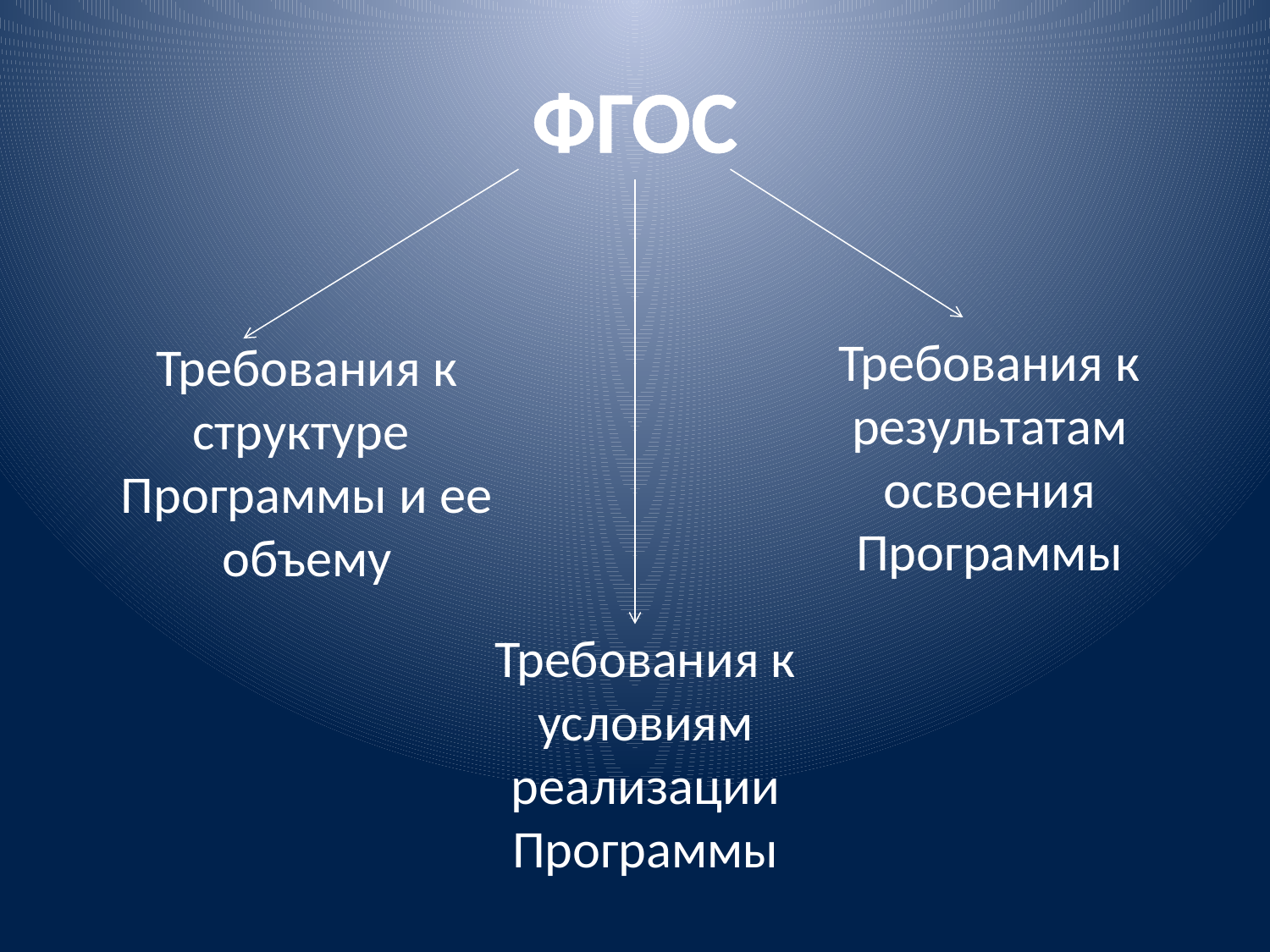

# ФГОС
Требования к результатам освоения Программы
Требования к структуре  Программы и ее объему
Требования к условиям реализации Программы